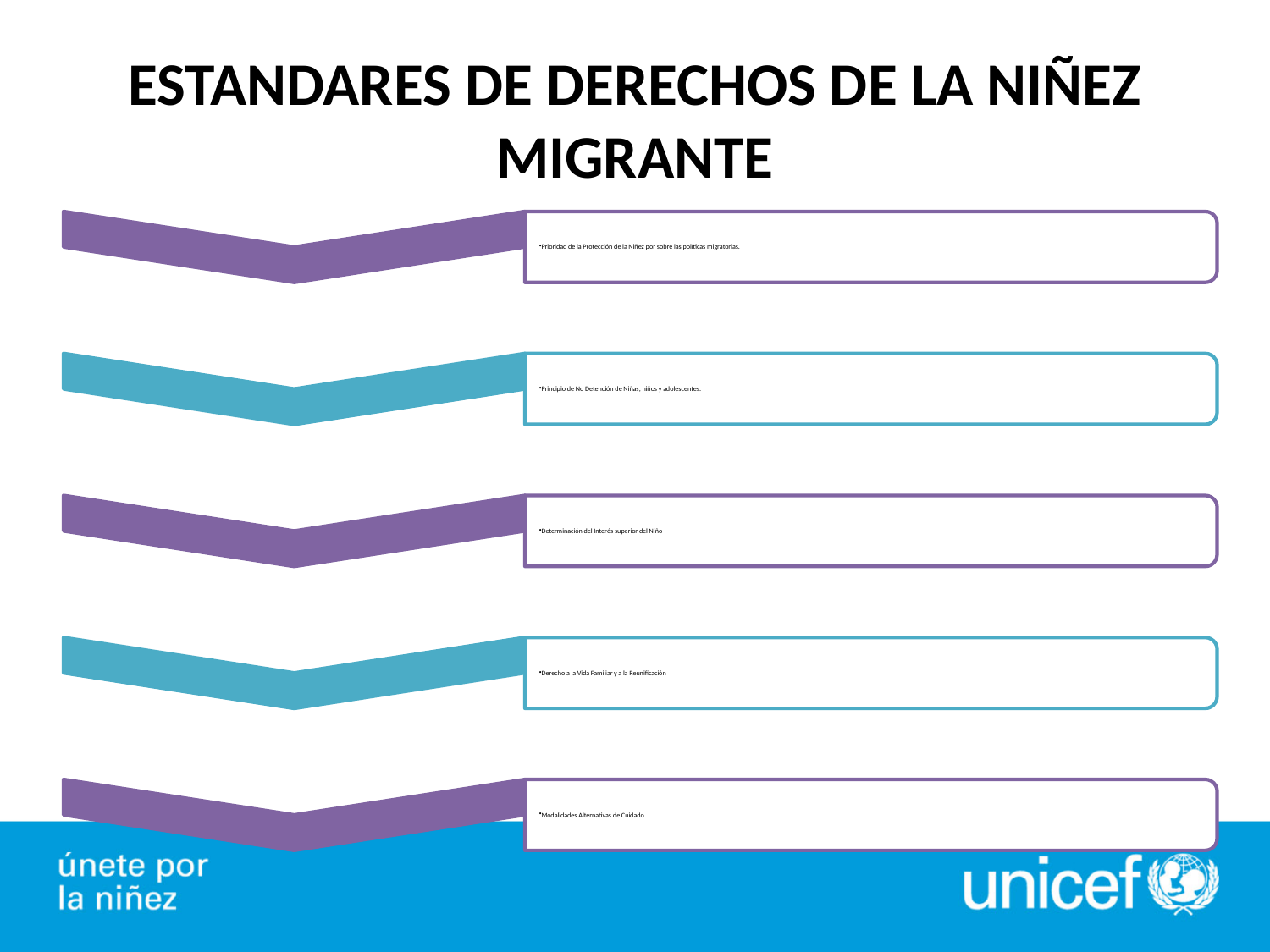

# ESTANDARES DE DERECHOS DE LA NIÑEZ MIGRANTE
Prioridad de la Protección de la Niñez por sobre las políticas migratorias.
Principio de No Detención de Niñas, niños y adolescentes.
Modalidades Alternativas de Cuidado
Determinación del Interés superior del Niño
Derecho a la Vida Familiar y a la Reunificación